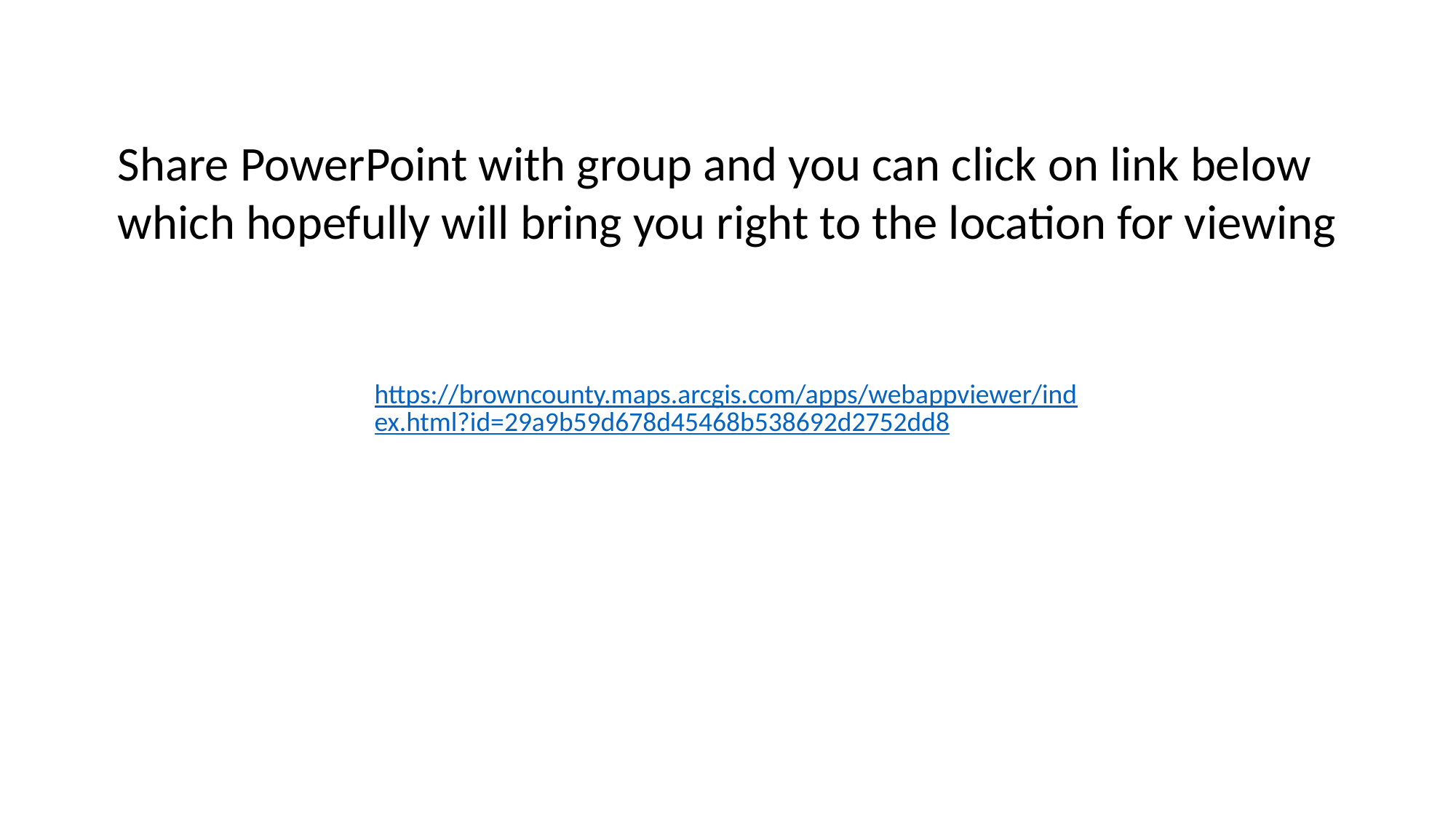

Share PowerPoint with group and you can click on link below
which hopefully will bring you right to the location for viewing
https://browncounty.maps.arcgis.com/apps/webappviewer/index.html?id=29a9b59d678d45468b538692d2752dd8